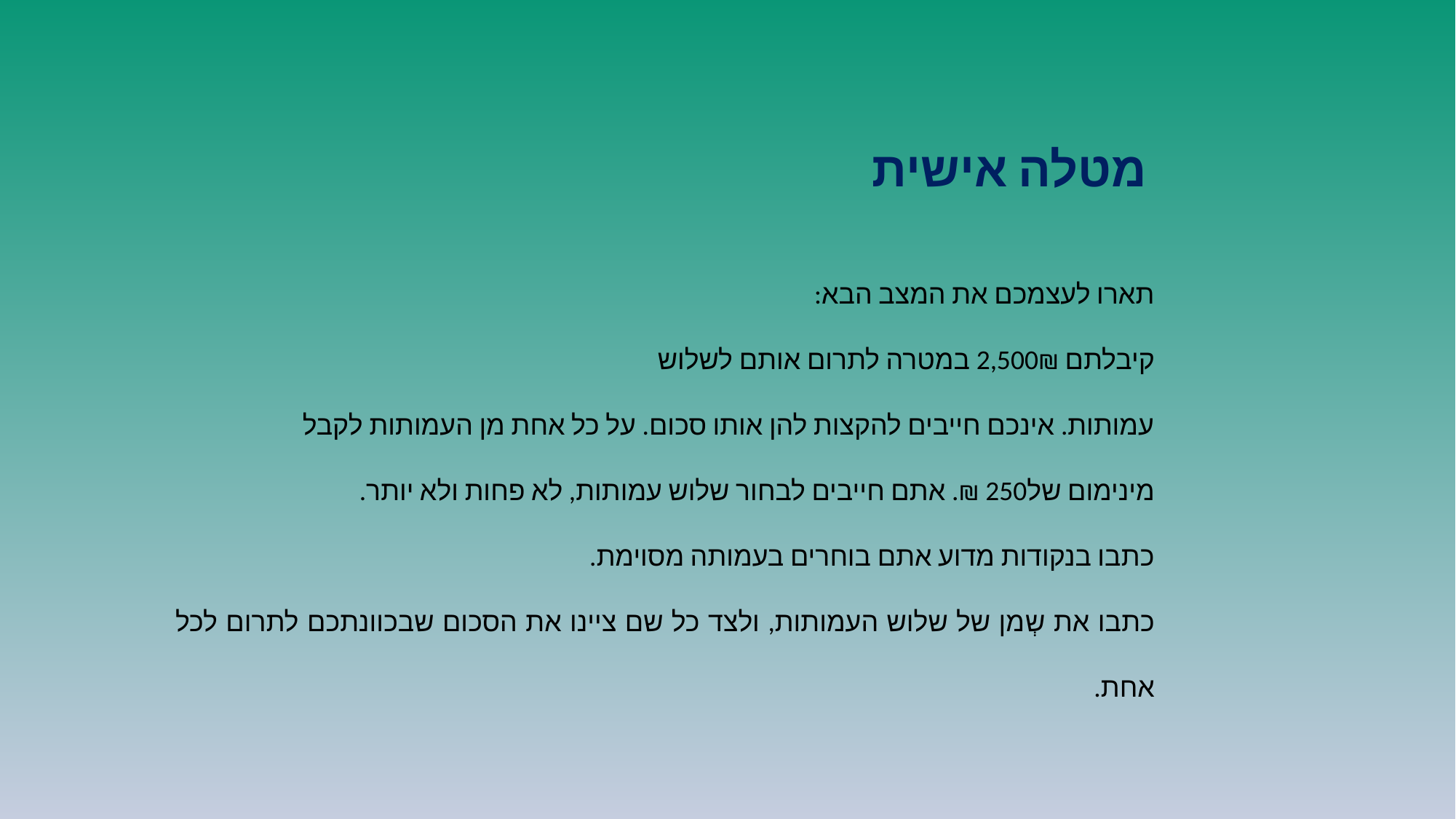

# מטלה אישית
תארו לעצמכם את המצב הבא:
קיבלתם 2,500₪ במטרה לתרום אותם לשלוש
עמותות. אינכם חייבים להקצות להן אותו סכום. על כל אחת מן העמותות לקבל
מינימום של250 ₪. אתם חייבים לבחור שלוש עמותות, לא פחות ולא יותר.
כתבו בנקודות מדוע אתם בוחרים בעמותה מסוימת.
כתבו את שְמן של שלוש העמותות, ולצד כל שם ציינו את הסכום שבכוונתכם לתרום לכל אחת.